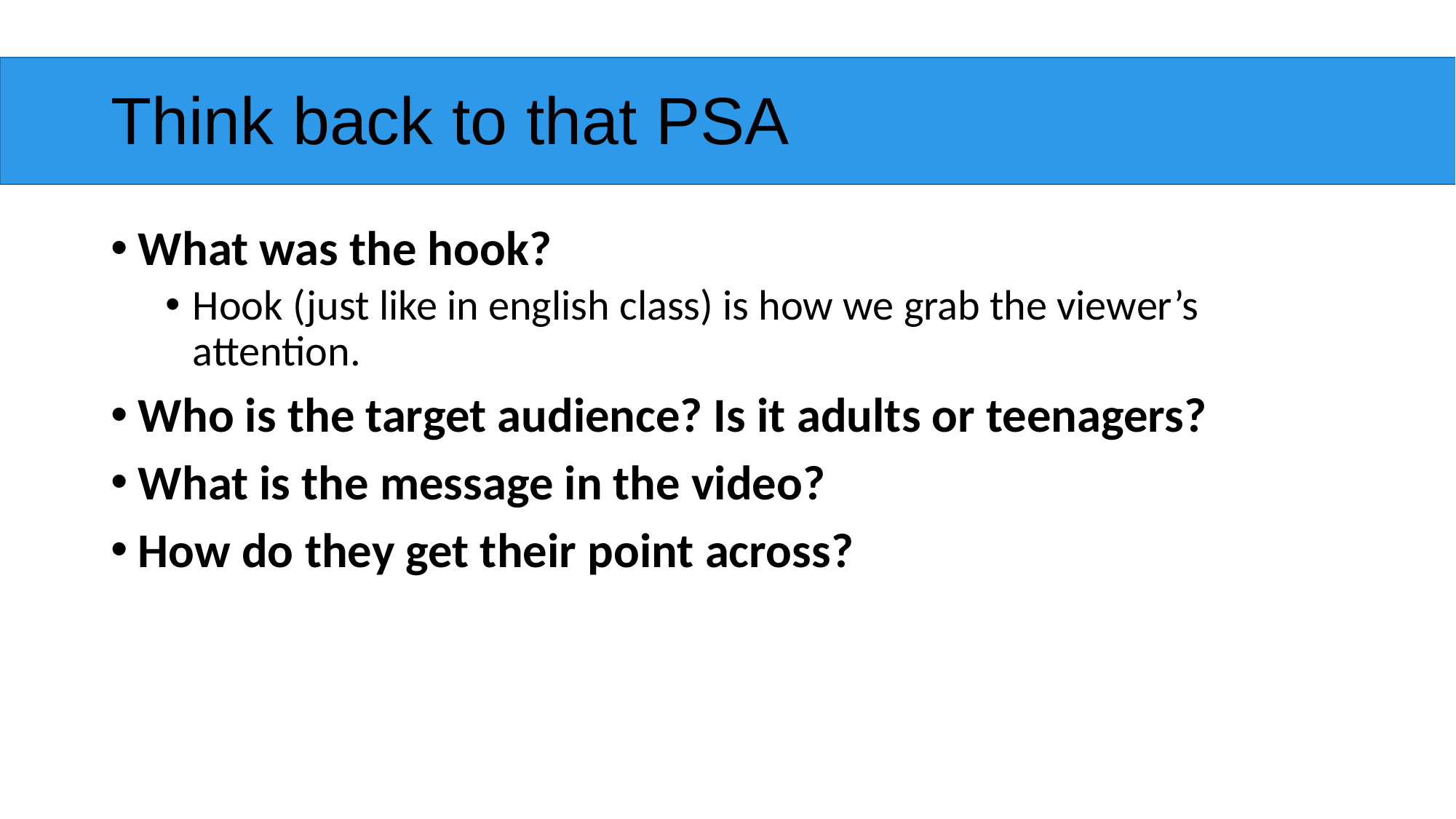

# Think back to that PSA
What was the hook?
Hook (just like in english class) is how we grab the viewer’s attention.
Who is the target audience? Is it adults or teenagers?
What is the message in the video?
How do they get their point across?